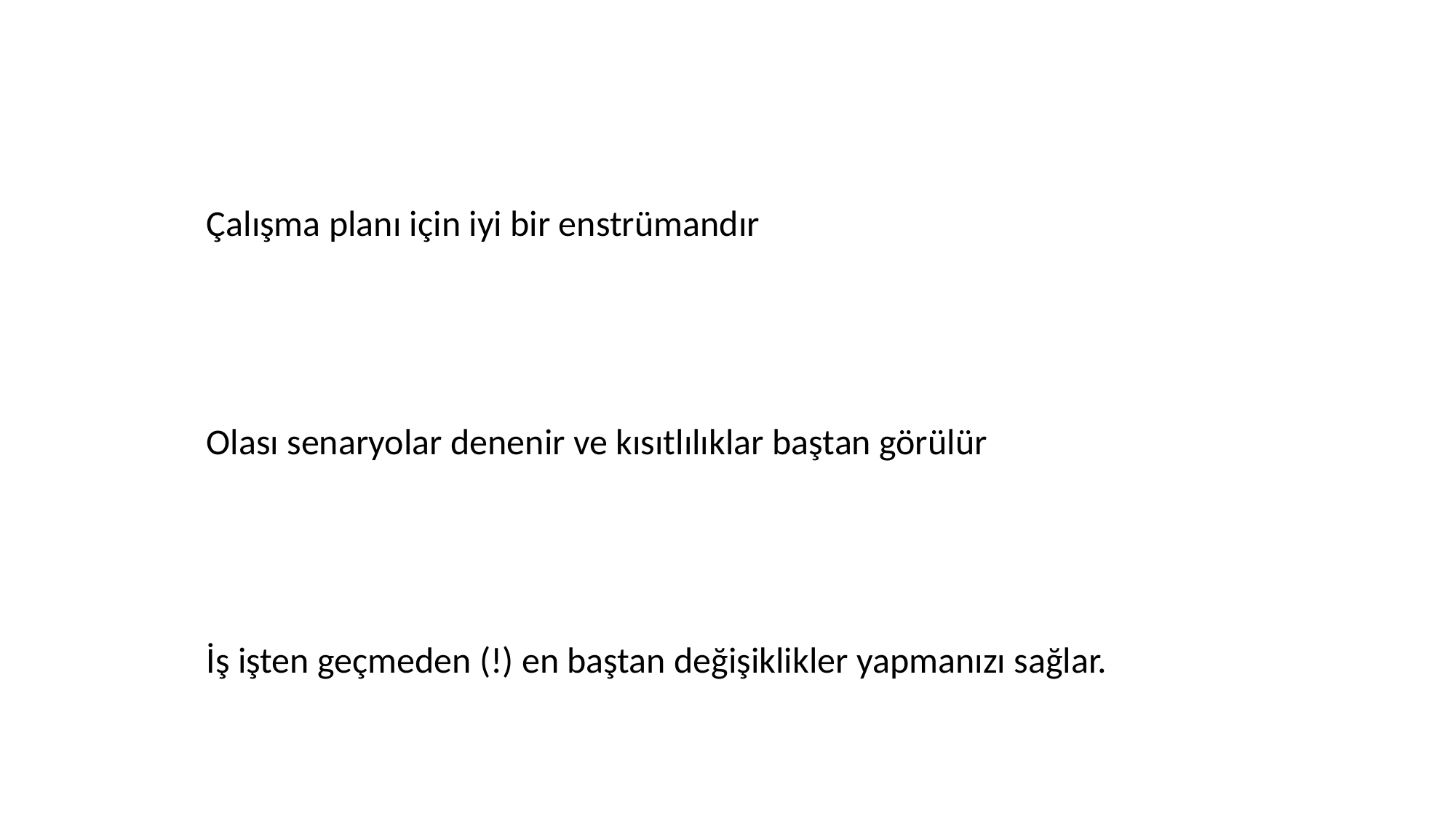

Çalışma planı için iyi bir enstrümandır

Olası senaryolar denenir ve kısıtlılıklar baştan görülür

İş işten geçmeden (!) en baştan değişiklikler yapmanızı sağlar.